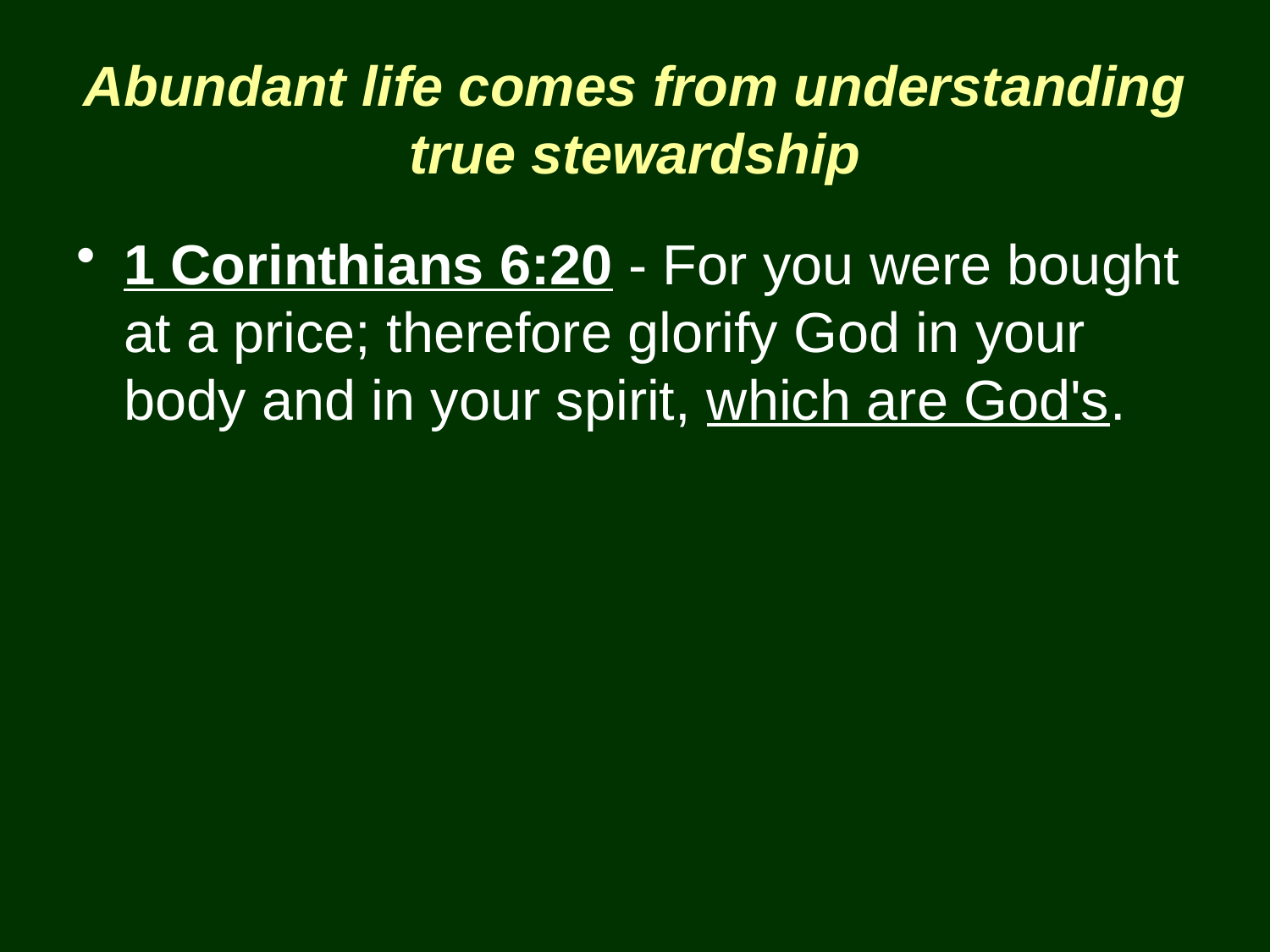

# Abundant life comes from understanding true stewardship
1 Corinthians 6:20 - For you were bought at a price; therefore glorify God in your body and in your spirit, which are God's.